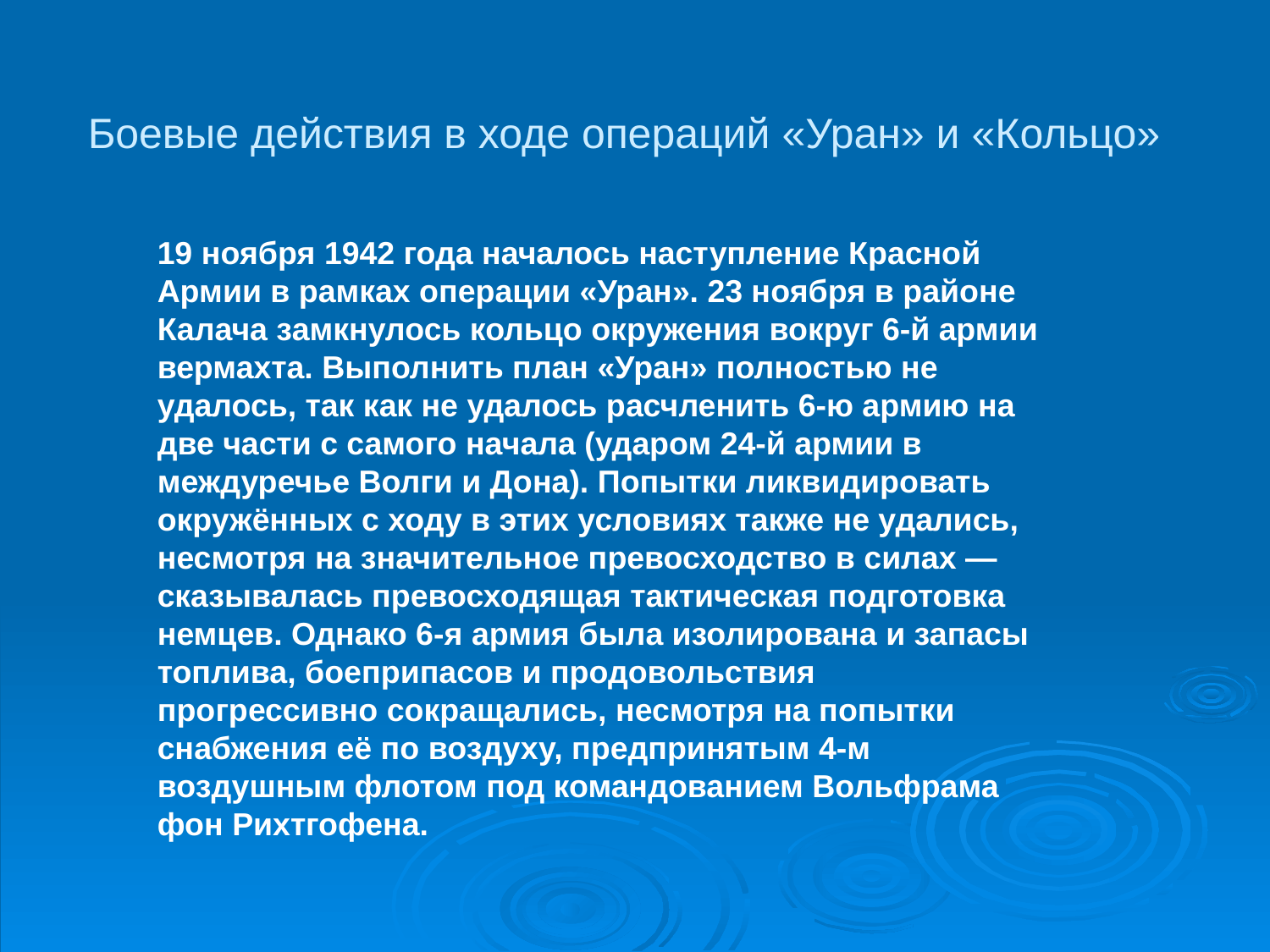

# Боевые действия в ходе операций «Уран» и «Кольцо»
19 ноября 1942 года началось наступление Красной Армии в рамках операции «Уран». 23 ноября в районе Калача замкнулось кольцо окружения вокруг 6-й армии вермахта. Выполнить план «Уран» полностью не удалось, так как не удалось расчленить 6-ю армию на две части с самого начала (ударом 24-й армии в междуречье Волги и Дона). Попытки ликвидировать окружённых с ходу в этих условиях также не удались, несмотря на значительное превосходство в силах — сказывалась превосходящая тактическая подготовка немцев. Однако 6-я армия была изолирована и запасы топлива, боеприпасов и продовольствия прогрессивно сокращались, несмотря на попытки снабжения её по воздуху, предпринятым 4-м воздушным флотом под командованием Вольфрама фон Рихтгофена.